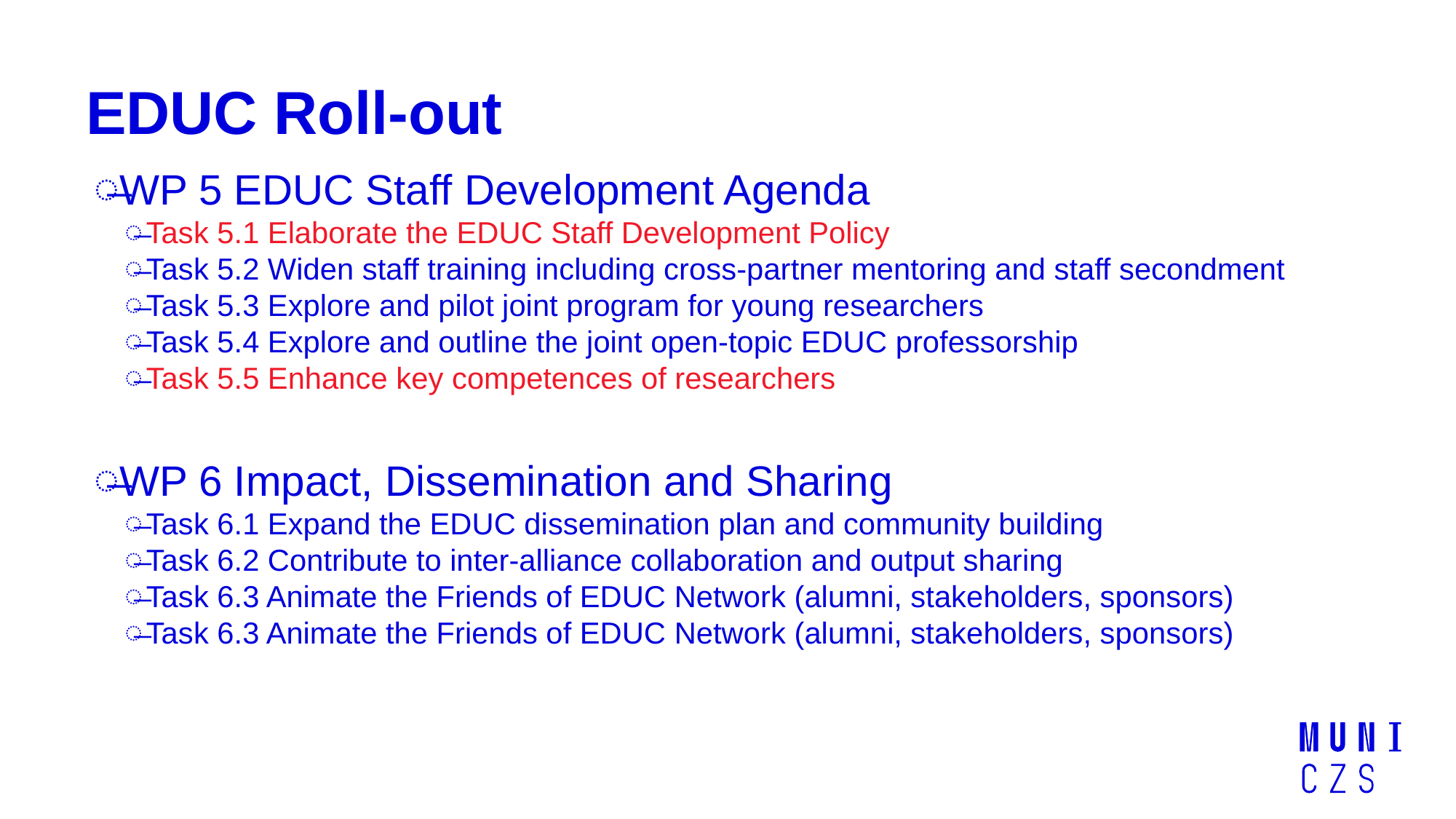

# EDUC Roll-out
WP 5 EDUC Staff Development Agenda
Task 5.1 Elaborate the EDUC Staff Development Policy
Task 5.2 Widen staff training including cross-partner mentoring and staff secondment
Task 5.3 Explore and pilot joint program for young researchers
Task 5.4 Explore and outline the joint open-topic EDUC professorship
Task 5.5 Enhance key competences of researchers

WP 6 Impact, Dissemination and Sharing
Task 6.1 Expand the EDUC dissemination plan and community building
Task 6.2 Contribute to inter-alliance collaboration and output sharing
Task 6.3 Animate the Friends of EDUC Network (alumni, stakeholders, sponsors)
Task 6.3 Animate the Friends of EDUC Network (alumni, stakeholders, sponsors)